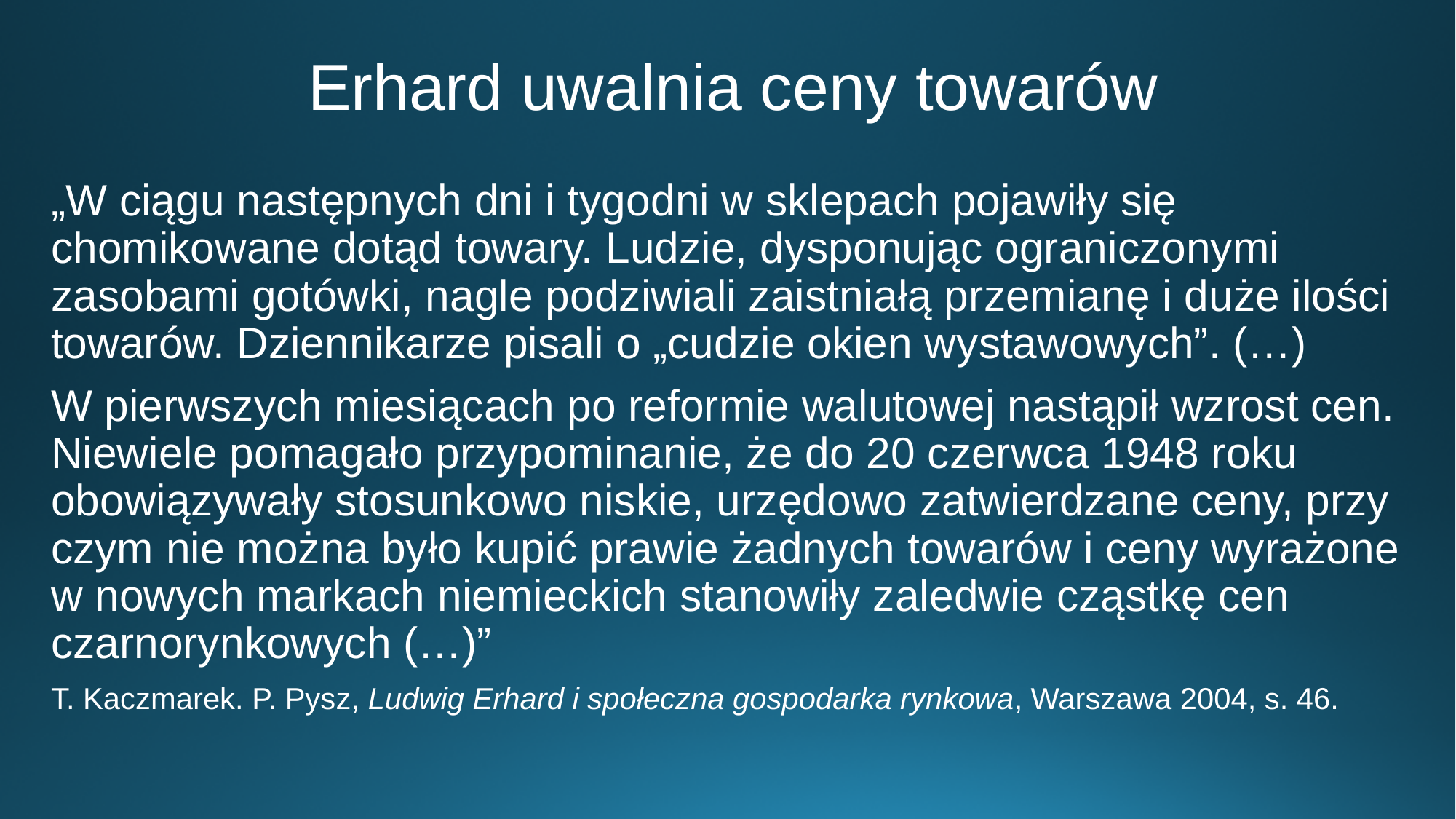

# Erhard uwalnia ceny towarów
„W ciągu następnych dni i tygodni w sklepach pojawiły się chomikowane dotąd towary. Ludzie, dysponując ograniczonymi zasobami gotówki, nagle podziwiali zaistniałą przemianę i duże ilości towarów. Dziennikarze pisali o „cudzie okien wystawowych”. (…)
W pierwszych miesiącach po reformie walutowej nastąpił wzrost cen. Niewiele pomagało przypominanie, że do 20 czerwca 1948 roku obowiązywały stosunkowo niskie, urzędowo zatwierdzane ceny, przy czym nie można było kupić prawie żadnych towarów i ceny wyrażone w nowych markach niemieckich stanowiły zaledwie cząstkę cen czarnorynkowych (…)”
T. Kaczmarek. P. Pysz, Ludwig Erhard i społeczna gospodarka rynkowa, Warszawa 2004, s. 46.